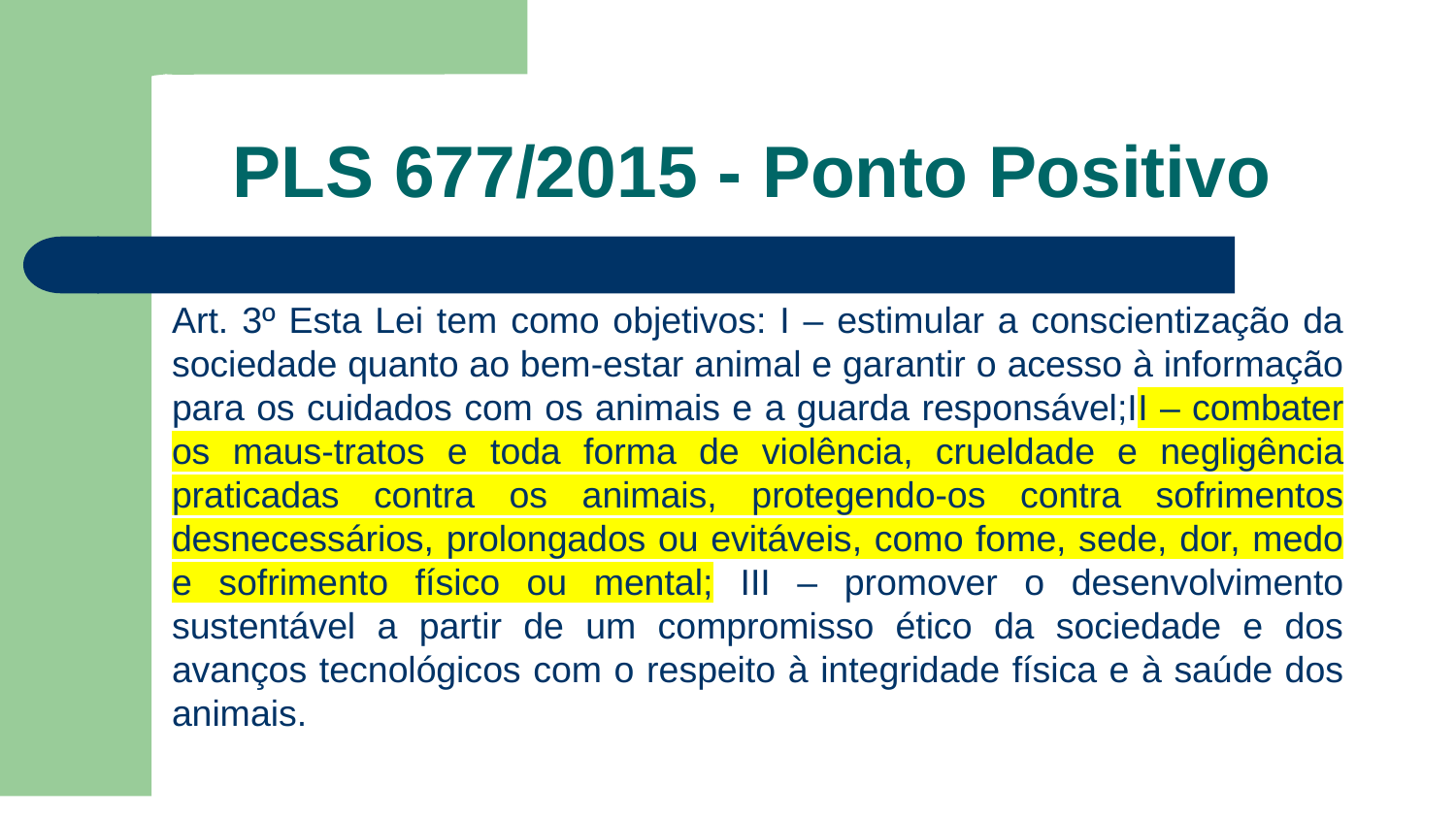

# PLS 677/2015 - Ponto Positivo
Art. 3º Esta Lei tem como objetivos: I – estimular a conscientização da sociedade quanto ao bem-estar animal e garantir o acesso à informação para os cuidados com os animais e a guarda responsável;II – combater os maus-tratos e toda forma de violência, crueldade e negligência praticadas contra os animais, protegendo-os contra sofrimentos desnecessários, prolongados ou evitáveis, como fome, sede, dor, medo e sofrimento físico ou mental; III – promover o desenvolvimento sustentável a partir de um compromisso ético da sociedade e dos avanços tecnológicos com o respeito à integridade física e à saúde dos animais.